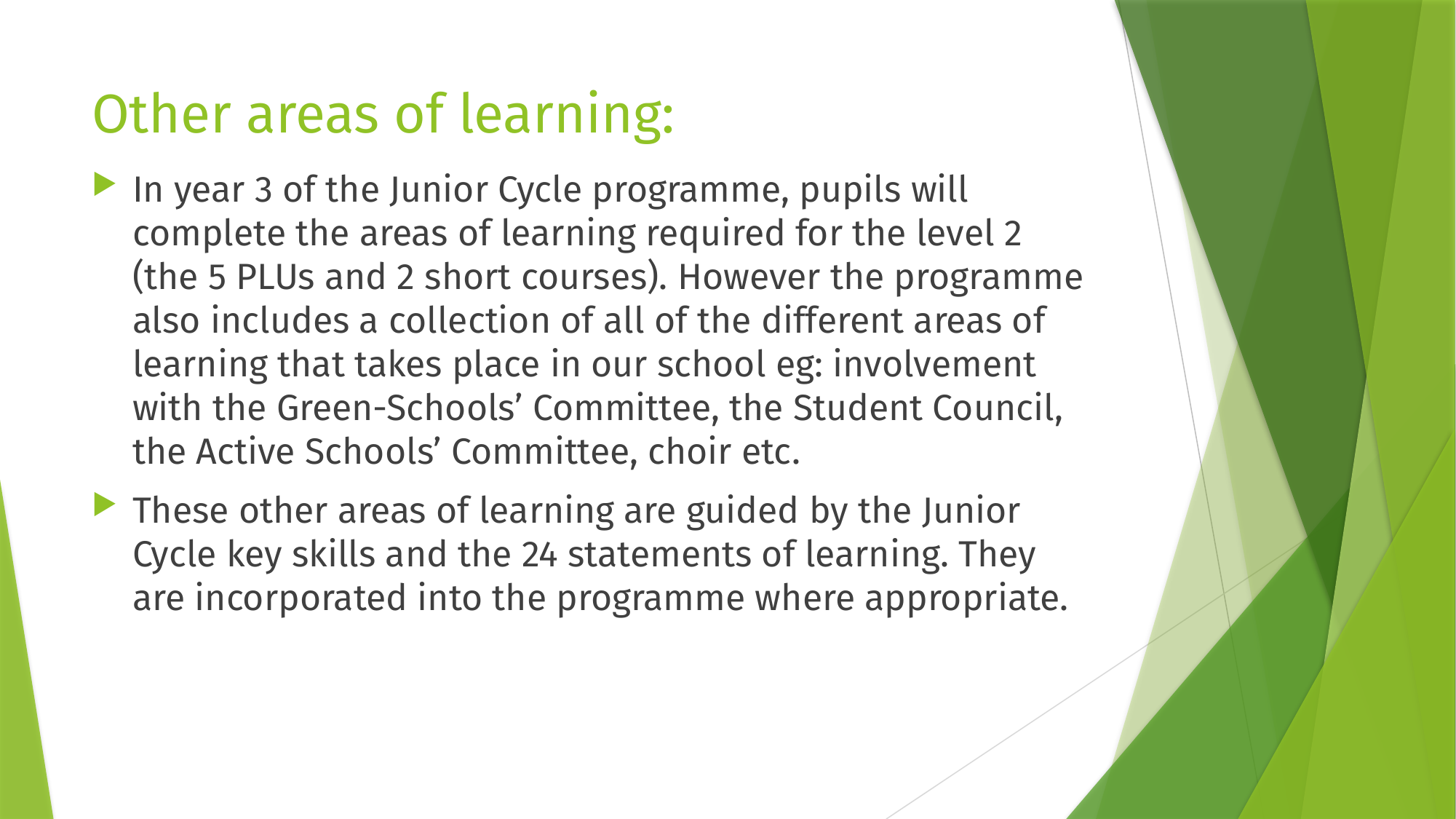

# Other areas of learning:
In year 3 of the Junior Cycle programme, pupils will complete the areas of learning required for the level 2 (the 5 PLUs and 2 short courses). However the programme also includes a collection of all of the different areas of learning that takes place in our school eg: involvement with the Green-Schools’ Committee, the Student Council, the Active Schools’ Committee, choir etc.
These other areas of learning are guided by the Junior Cycle key skills and the 24 statements of learning. They are incorporated into the programme where appropriate.